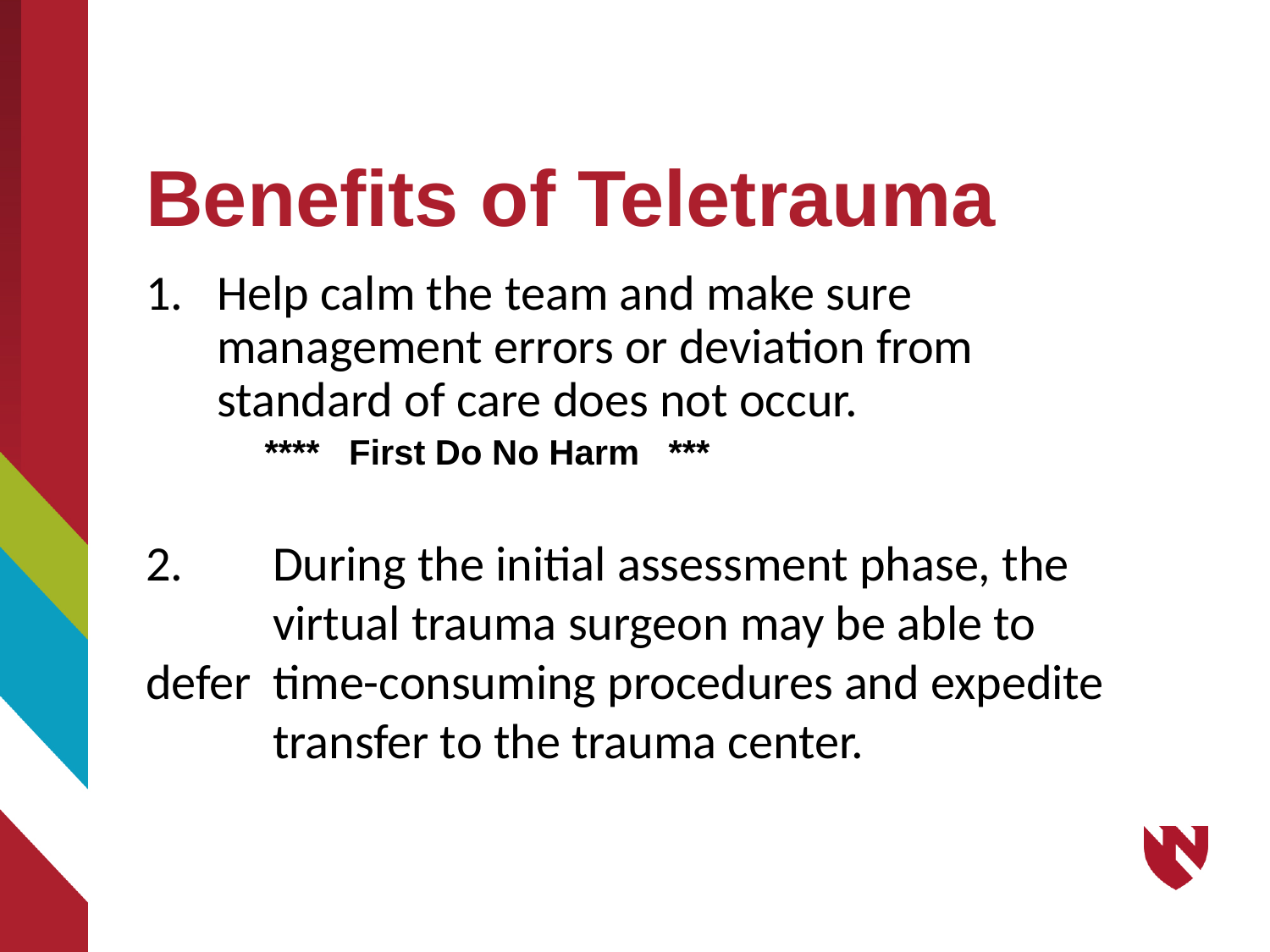

# Benefits of Teletrauma
Help calm the team and make sure management errors or deviation from standard of care does not occur.
****   First Do No Harm   ***

2. 	During the initial assessment phase, the  	virtual trauma surgeon may be able to defer 	time-consuming procedures and expedite 	transfer to the trauma center.